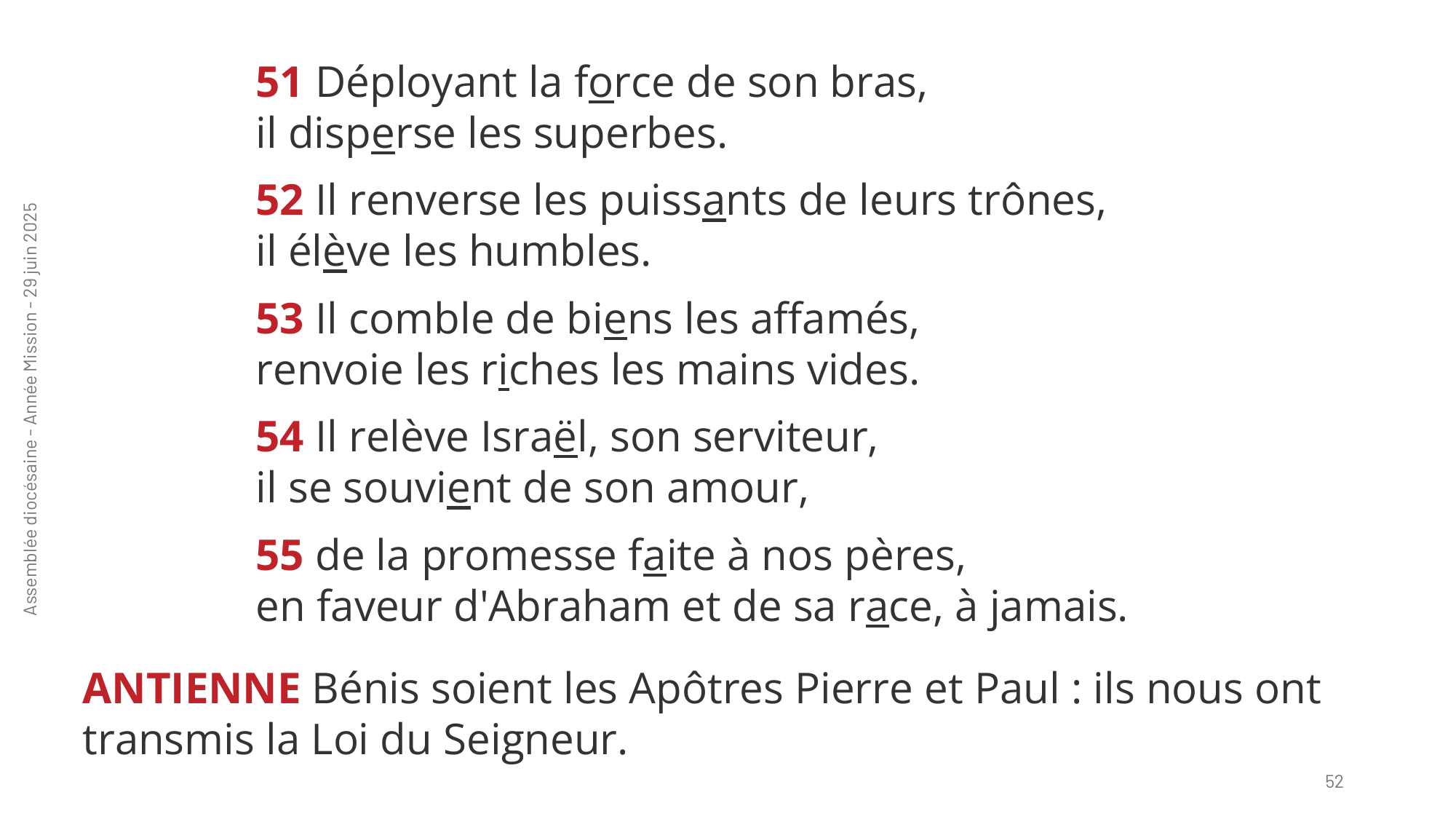

51 Déployant la force de son bras,
il disperse les superbes.
52 Il renverse les puissants de leurs trônes,
il élève les humbles.
53 Il comble de biens les affamés,
renvoie les riches les mains vides.
54 Il relève Israël, son serviteur,
il se souvient de son amour,
55 de la promesse faite à nos pères,
en faveur d'Abraham et de sa race, à jamais.
Assemblée diocésaine - Année Mission - 29 juin 2025
Antienne Bénis soient les Apôtres Pierre et Paul : ils nous ont transmis la Loi du Seigneur.
52